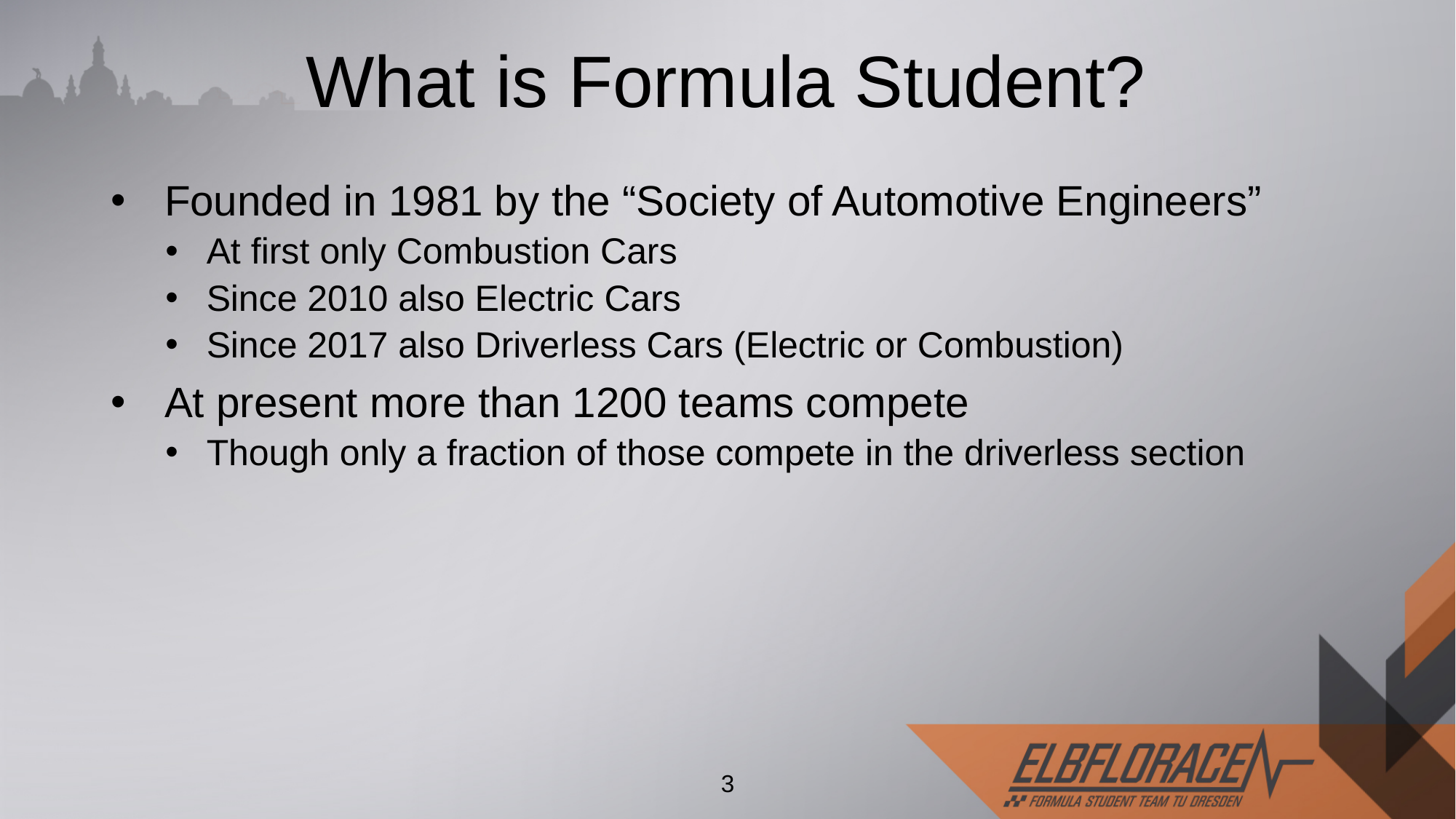

# What is Formula Student?
Founded in 1981 by the “Society of Automotive Engineers”
At first only Combustion Cars
Since 2010 also Electric Cars
Since 2017 also Driverless Cars (Electric or Combustion)
At present more than 1200 teams compete
Though only a fraction of those compete in the driverless section

3